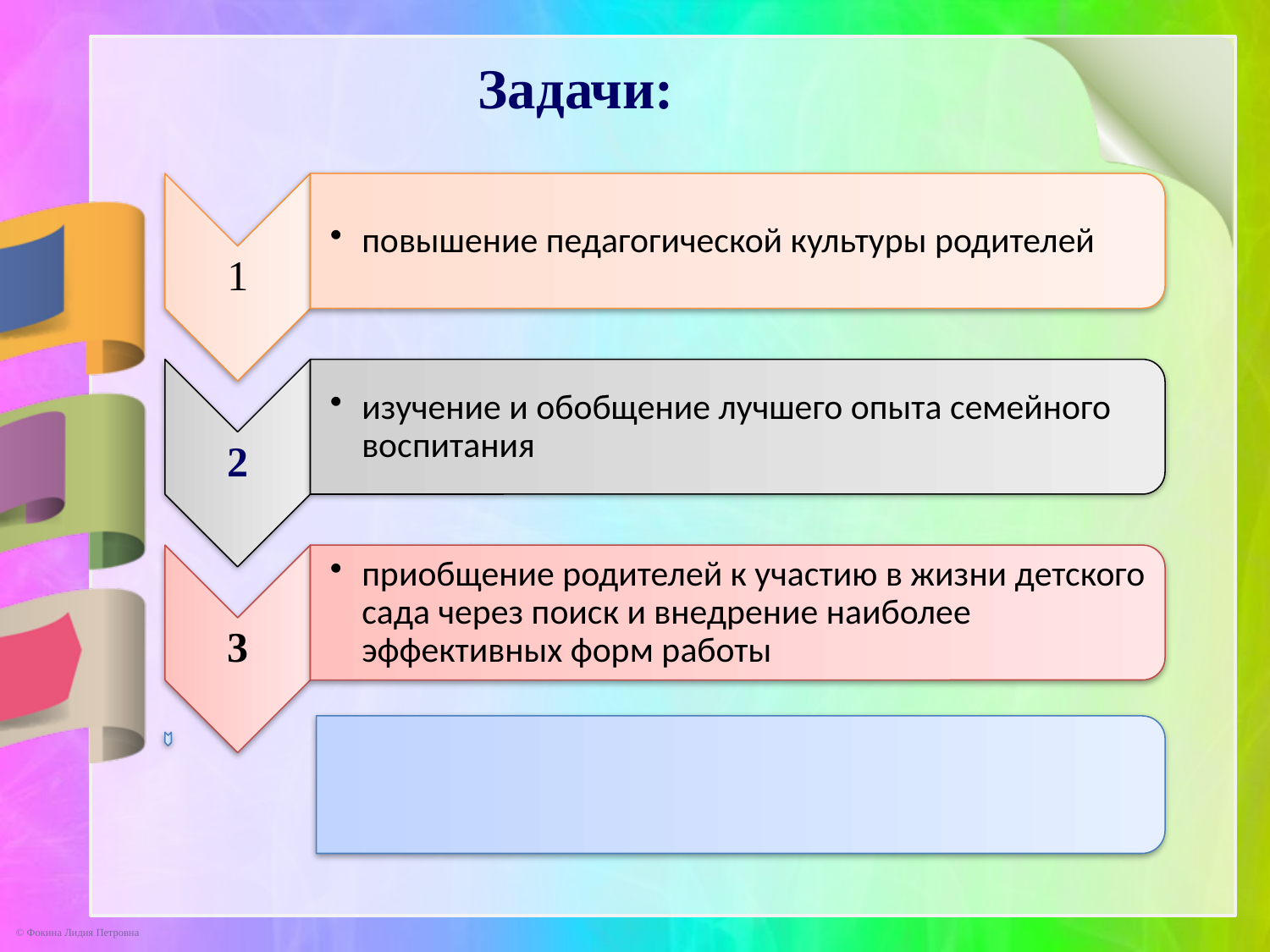

Задачи:
1
повышение педагогической культуры родителей
2
изучение и обобщение лучшего опыта семейного воспитания
3
приобщение родителей к участию в жизни детского сада через поиск и внедрение наиболее эффективных форм работы